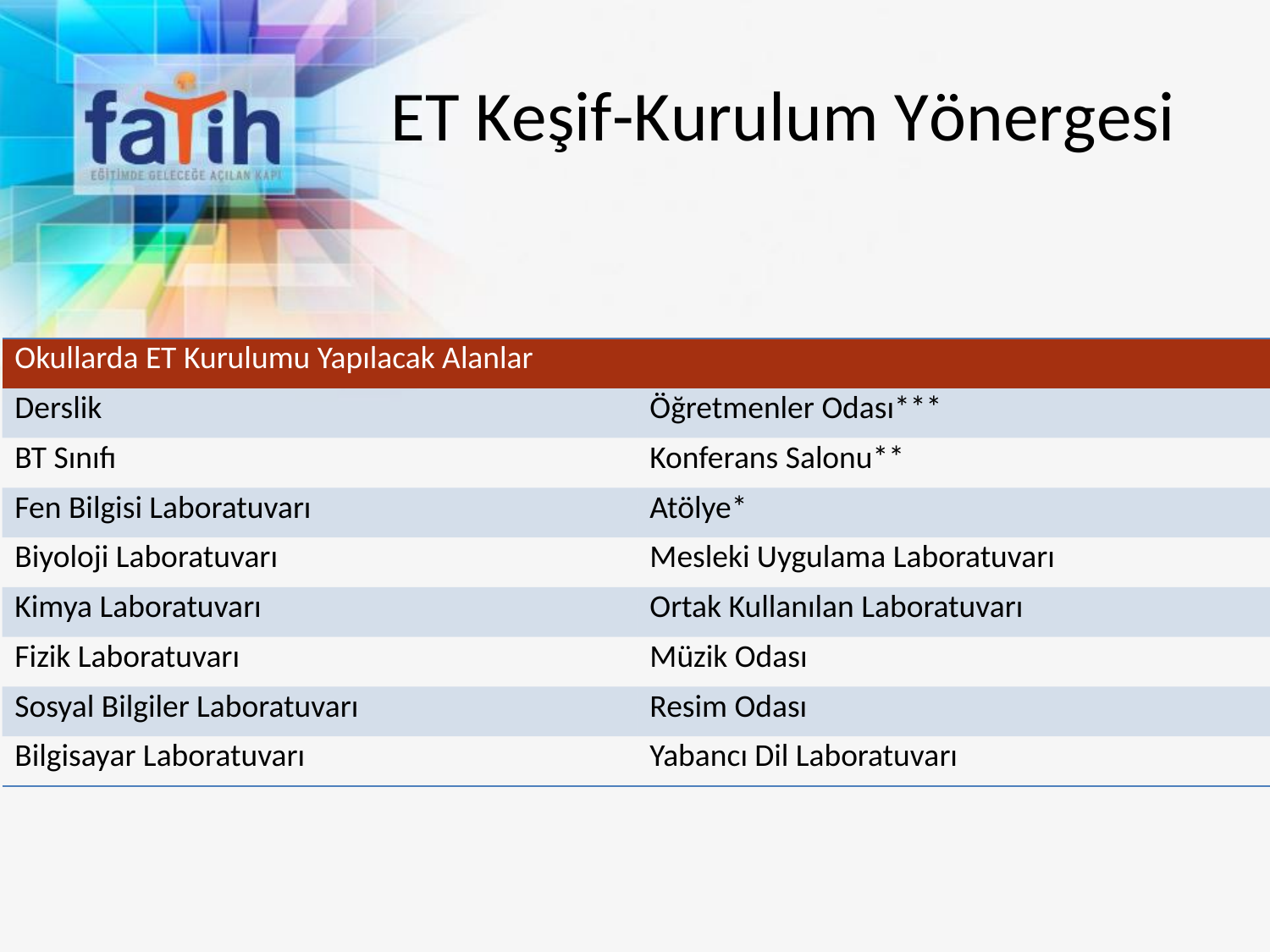

ET Keşif-Kurulum Yönergesi
| Okullarda ET Kurulumu Yapılacak Alanlar |  |
| --- | --- |
| Derslik | Öğretmenler Odası\*\*\* |
| BT Sınıfı | Konferans Salonu\*\* |
| Fen Bilgisi Laboratuvarı | Atölye\* |
| Biyoloji Laboratuvarı | Mesleki Uygulama Laboratuvarı |
| Kimya Laboratuvarı | Ortak Kullanılan Laboratuvarı |
| Fizik Laboratuvarı | Müzik Odası |
| Sosyal Bilgiler Laboratuvarı | Resim Odası |
| Bilgisayar Laboratuvarı | Yabancı Dil Laboratuvarı |